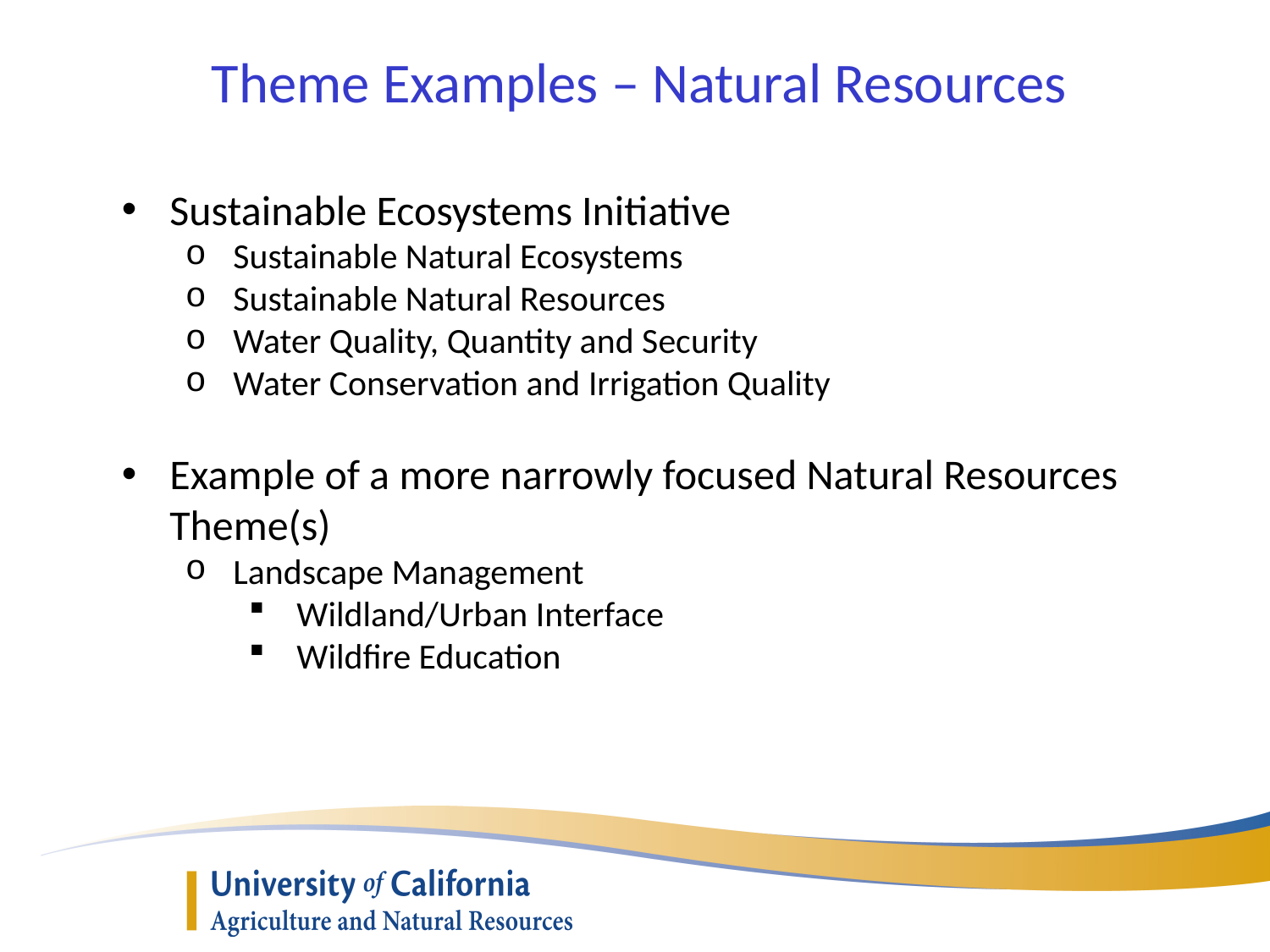

Theme Examples – Natural Resources
Sustainable Ecosystems Initiative
Sustainable Natural Ecosystems
Sustainable Natural Resources
Water Quality, Quantity and Security
Water Conservation and Irrigation Quality

Example of a more narrowly focused Natural Resources Theme(s)
Landscape Management
Wildland/Urban Interface
Wildfire Education